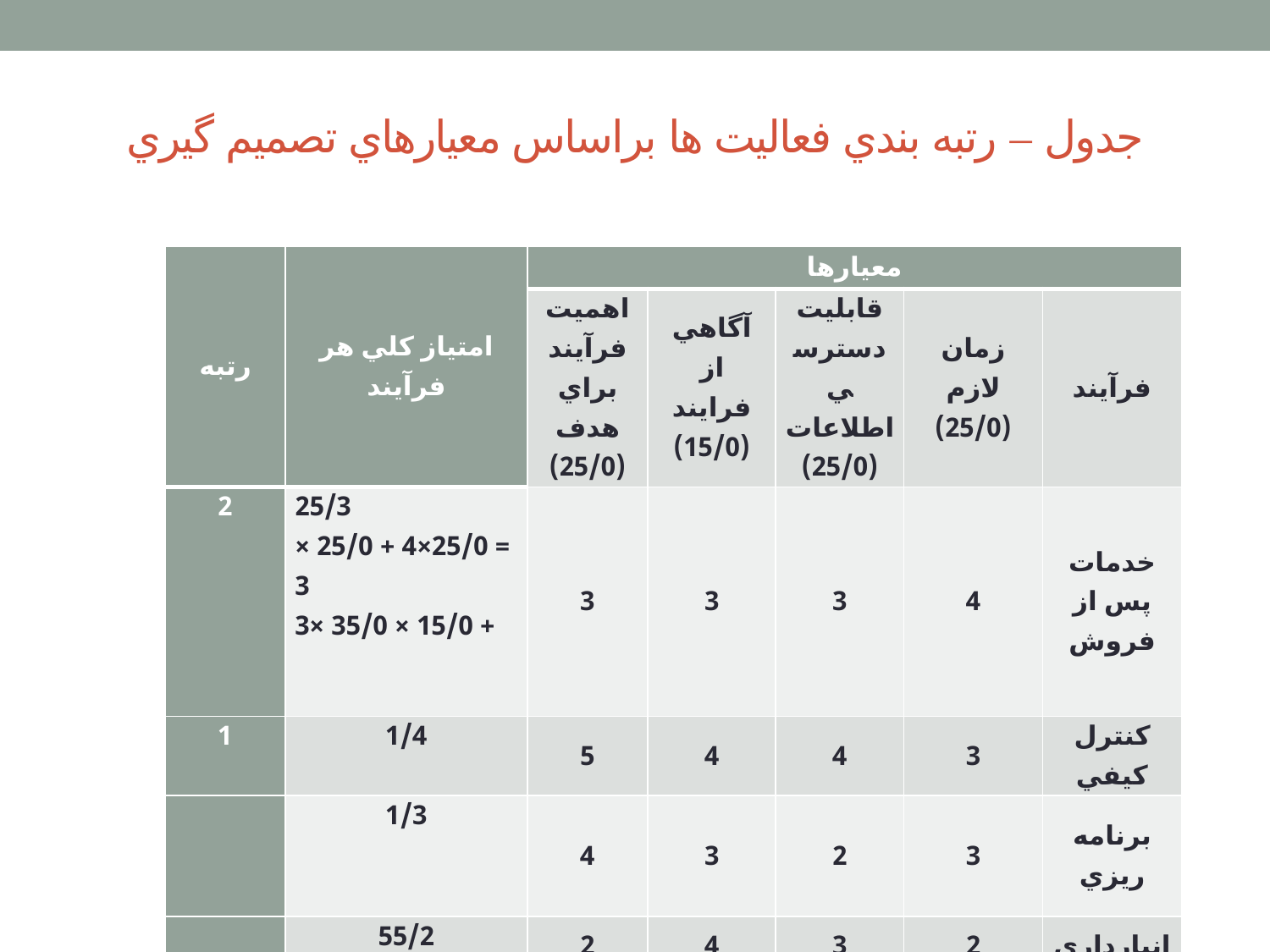

# جدول – رتبه بندي فعاليت ها براساس معيارهاي تصميم گيري
| رتبه | امتياز كلي هر فرآيند | معيارها |  |  |  |  |
| --- | --- | --- | --- | --- | --- | --- |
|  |  | اهميت فرآيند براي هدف (25/0) | آگاهي از فرايند (15/0) | قابليت دسترسي اطلاعات (25/0) | زمان لازم (25/0) | فرآيند |
| 2 | 25/3 = 25/0×4 + 25/0 × 3 + 15/0 × 35/0 ×3 | 3 | 3 | 3 | 4 | خدمات پس از فروش |
| 1 | 1/4 | 5 | 4 | 4 | 3 | كنترل كيفي |
|  | 1/3 | 4 | 3 | 2 | 3 | برنامه ريزي |
|  | 55/2 | 2 | 4 | 3 | 2 | انبارداري |